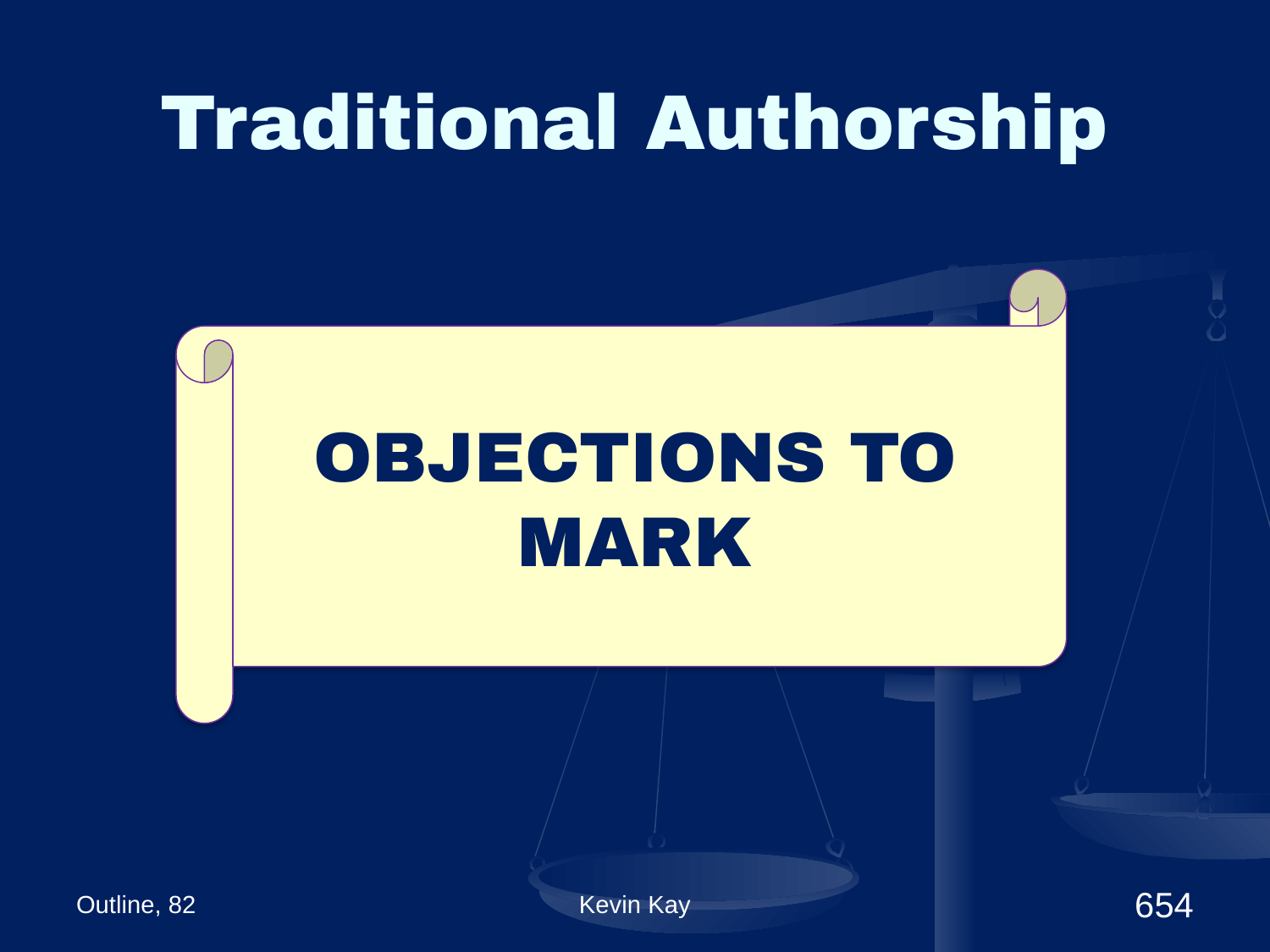

# Traditional Authorship
OBJECTIONS TO
MARK
Outline, 82
Kevin Kay
654